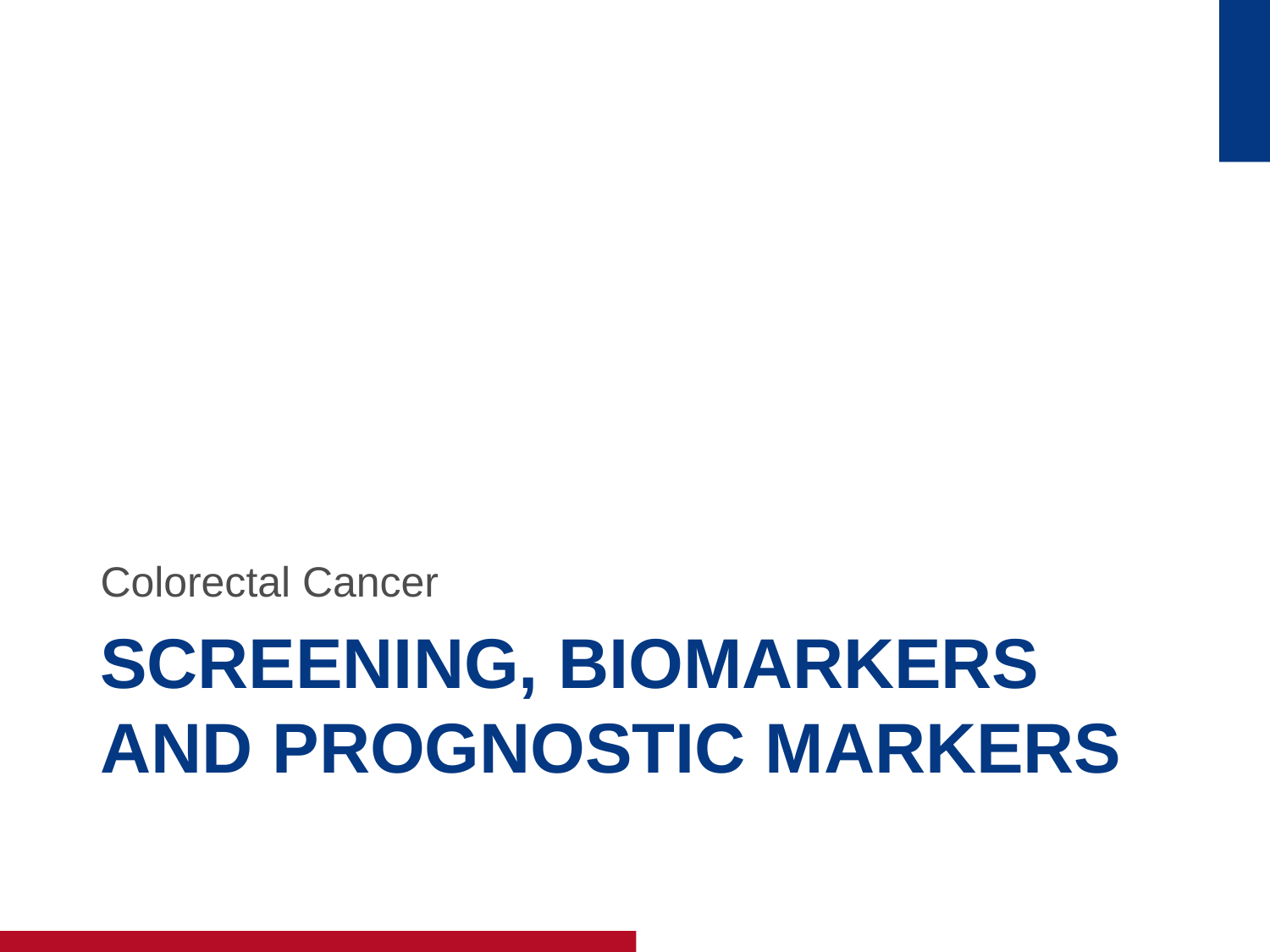

Colorectal Cancer
# Screening, biomarkers and prognostic markers